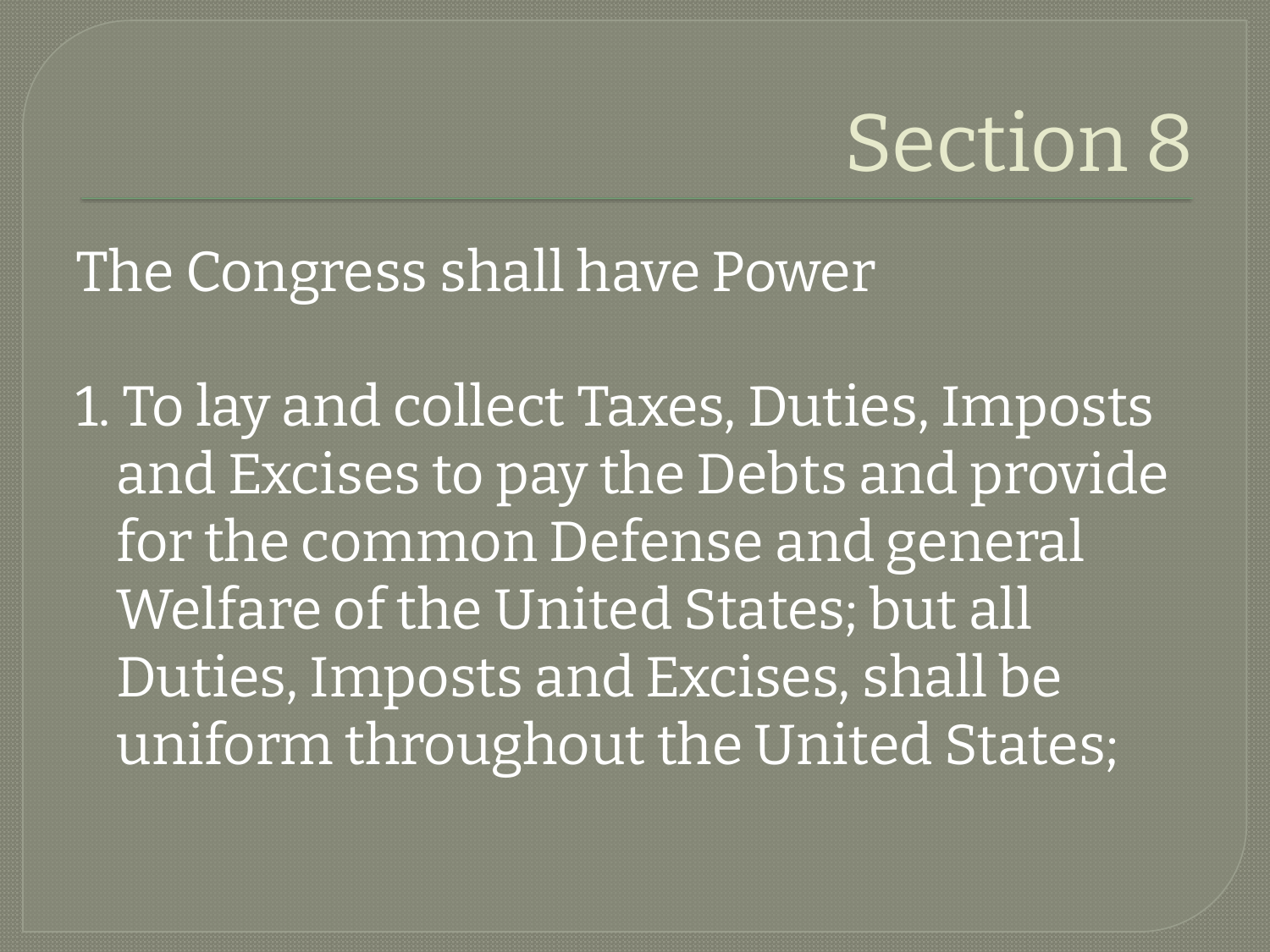

# Section 8
The Congress shall have Power

1. To lay and collect Taxes, Duties, Imposts and Excises to pay the Debts and provide for the common Defense and general Welfare of the United States; but all Duties, Imposts and Excises, shall be uniform throughout the United States;